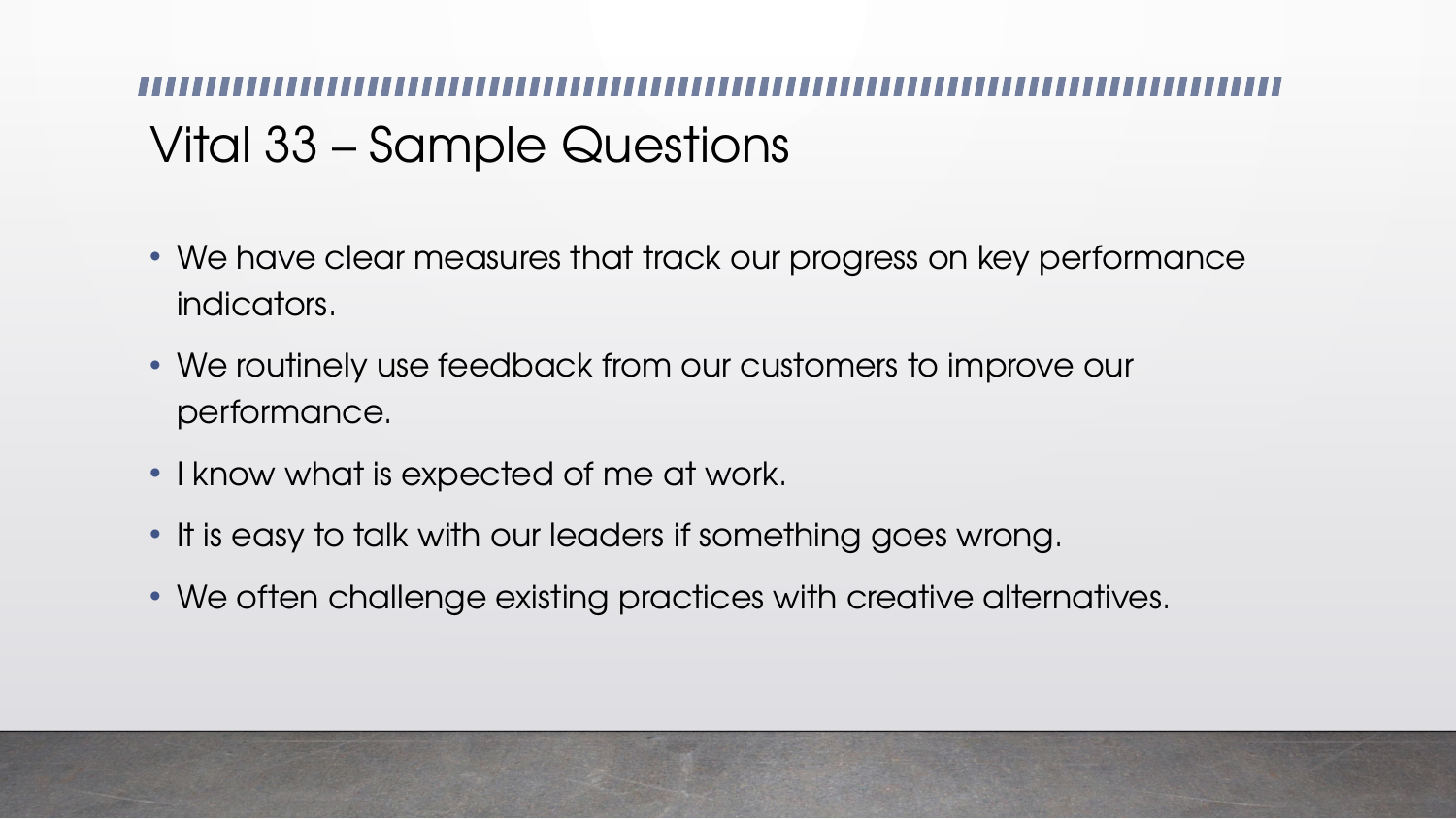

# Vital 33 – Sample Questions
We have clear measures that track our progress on key performance indicators.
We routinely use feedback from our customers to improve our performance.
I know what is expected of me at work.
It is easy to talk with our leaders if something goes wrong.
We often challenge existing practices with creative alternatives.